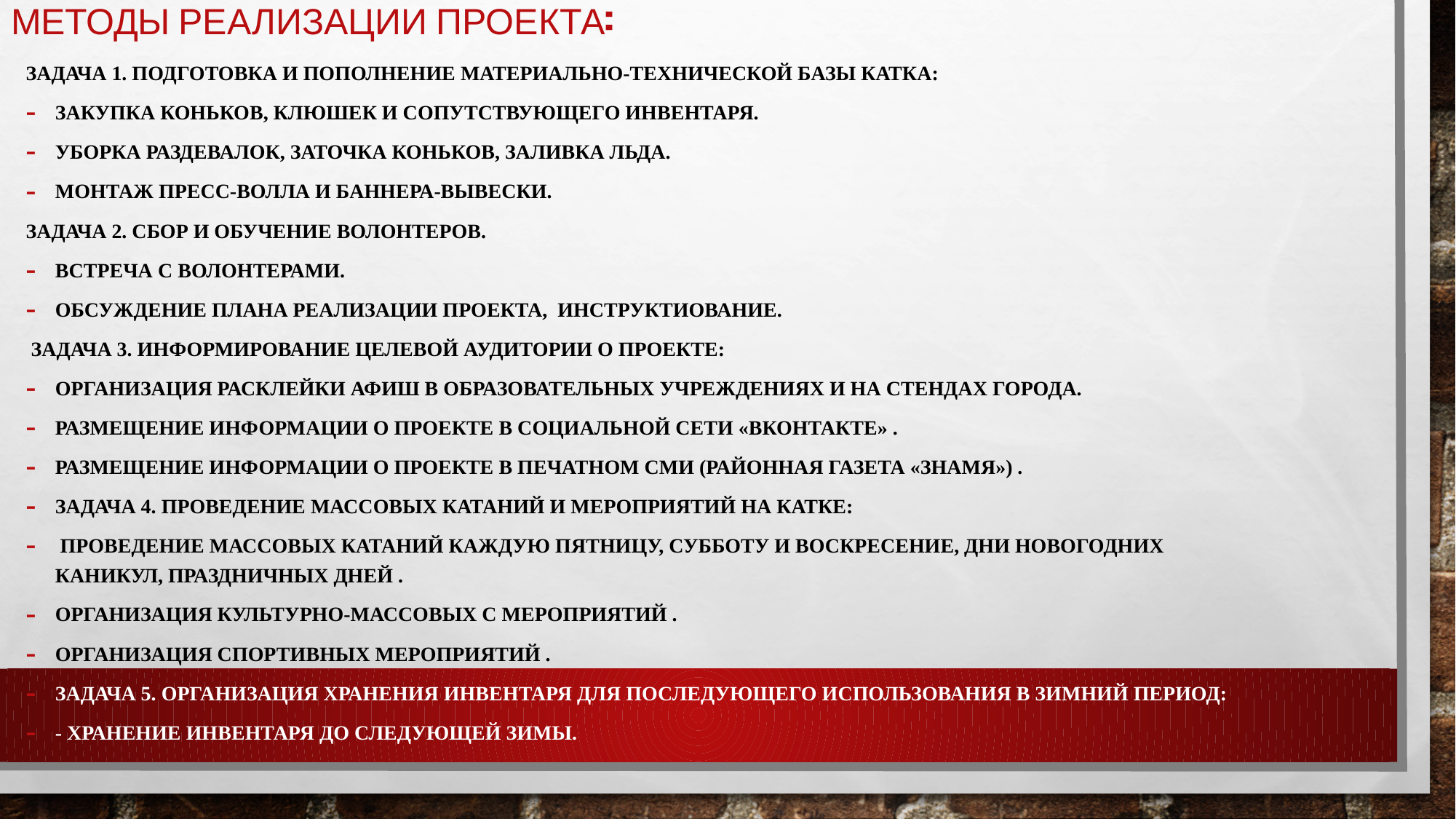

# Методы реализации проекта:
Задача 1. Подготовка и пополнение материально-технической базы катка:
Закупка коньков, клюшек и сопутствующего инвентаря.
Уборка раздевалок, заточка коньков, заливка льда.
Монтаж пресс-волла и баннера-вывески.
Задача 2. Сбор и обучение волонтеров.
Встреча с волонтерами.
Обсуждение плана реализации проекта,  Инструктиование.
 Задача 3. Информирование целевой аудитории о проекте:
Организация расклейки афиш в образовательных учреждениях и на стендах города.
Размещение информации о проекте в социальной сети «Вконтакте» .
Размещение информации о проекте в печатном СМИ (районная газета «Знамя») .
Задача 4. Проведение массовых катаний и мероприятий на катке:
 Проведение массовых катаний каждую пятницу, субботу и воскресение, дни новогодних каникул, праздничных дней .
Организация культурно-массовых с мероприятий .
Организация спортивных мероприятий .
Задача 5. Организация хранения инвентаря для последующего использования в зимний период:
- Хранение инвентаря до следующей зимы.